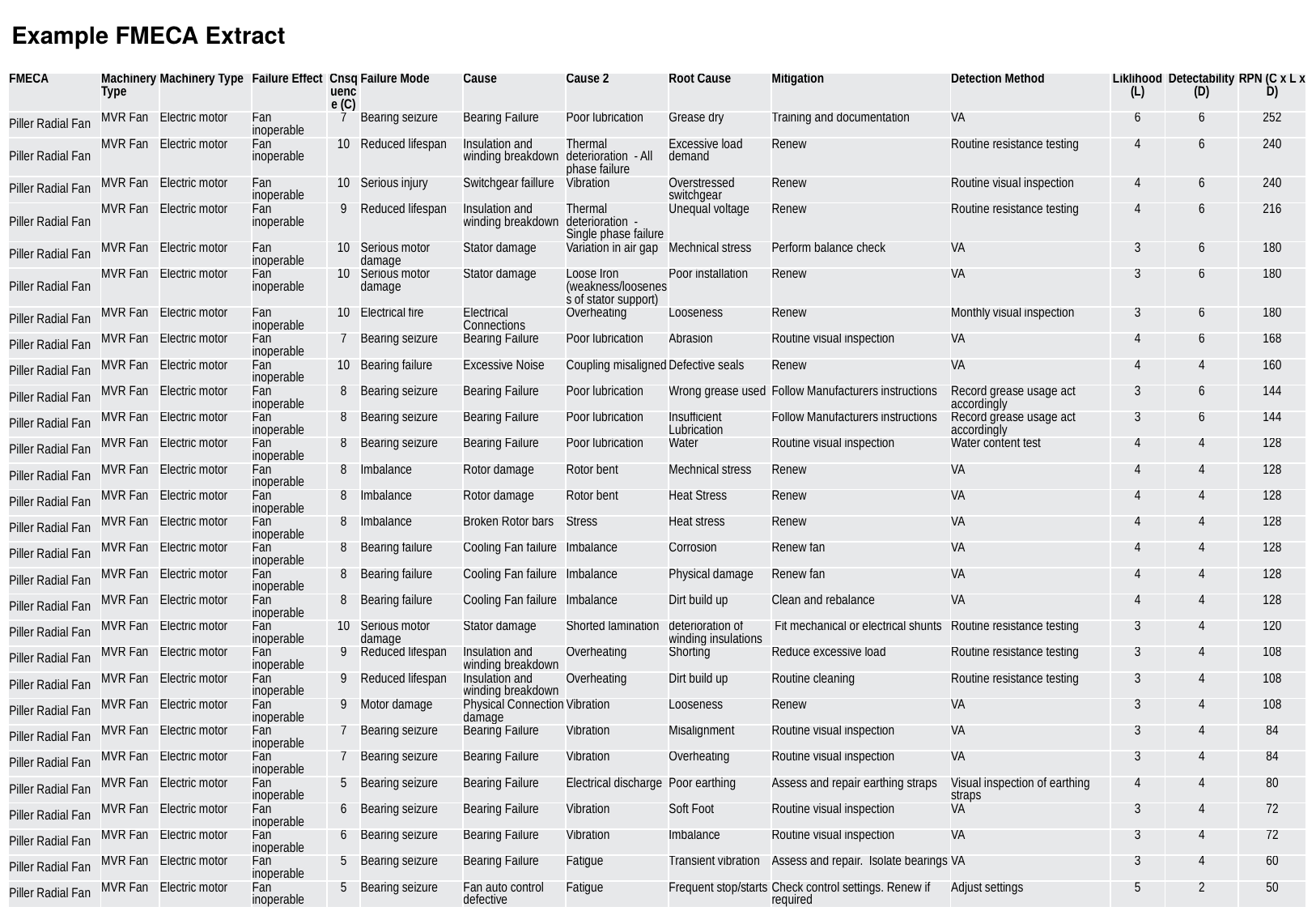

Example FMECA Extract
| FMECA | Machinery Type | Machinery Type | Failure Effect | Cnsquence (C) | Failure Mode | Cause | Cause 2 | Root Cause | Mitigation | Detection Method | Liklihood (L) | Detectability (D) | RPN (C x L x D) |
| --- | --- | --- | --- | --- | --- | --- | --- | --- | --- | --- | --- | --- | --- |
| Piller Radial Fan | MVR Fan | Electric motor | Fan inoperable | 7 | Bearing seizure | Bearing Failure | Poor lubrication | Grease dry | Training and documentation | VA | 6 | 6 | 252 |
| Piller Radial Fan | MVR Fan | Electric motor | Fan inoperable | 10 | Reduced lifespan | Insulation and winding breakdown | Thermal deterioration - All phase failure | Excessive load demand | Renew | Routine resistance testing | 4 | 6 | 240 |
| Piller Radial Fan | MVR Fan | Electric motor | Fan inoperable | 10 | Serious injury | Switchgear faillure | Vibration | Overstressed switchgear | Renew | Routine visual inspection | 4 | 6 | 240 |
| Piller Radial Fan | MVR Fan | Electric motor | Fan inoperable | 9 | Reduced lifespan | Insulation and winding breakdown | Thermal deterioration - Single phase failure | Unequal voltage | Renew | Routine resistance testing | 4 | 6 | 216 |
| Piller Radial Fan | MVR Fan | Electric motor | Fan inoperable | 10 | Serious motor damage | Stator damage | Variation in air gap | Mechnical stress | Perform balance check | VA | 3 | 6 | 180 |
| Piller Radial Fan | MVR Fan | Electric motor | Fan inoperable | 10 | Serious motor damage | Stator damage | Loose Iron (weakness/looseness of stator support) | Poor installation | Renew | VA | 3 | 6 | 180 |
| Piller Radial Fan | MVR Fan | Electric motor | Fan inoperable | 10 | Electrical fire | Electrical Connections | Overheating | Looseness | Renew | Monthly visual inspection | 3 | 6 | 180 |
| Piller Radial Fan | MVR Fan | Electric motor | Fan inoperable | 7 | Bearing seizure | Bearing Failure | Poor lubrication | Abrasion | Routine visual inspection | VA | 4 | 6 | 168 |
| Piller Radial Fan | MVR Fan | Electric motor | Fan inoperable | 10 | Bearing failure | Excessive Noise | Coupling misaligned | Defective seals | Renew | VA | 4 | 4 | 160 |
| Piller Radial Fan | MVR Fan | Electric motor | Fan inoperable | 8 | Bearing seizure | Bearing Failure | Poor lubrication | Wrong grease used | Follow Manufacturers instructions | Record grease usage act accordingly | 3 | 6 | 144 |
| Piller Radial Fan | MVR Fan | Electric motor | Fan inoperable | 8 | Bearing seizure | Bearing Failure | Poor lubrication | Insufficient Lubrication | Follow Manufacturers instructions | Record grease usage act accordingly | 3 | 6 | 144 |
| Piller Radial Fan | MVR Fan | Electric motor | Fan inoperable | 8 | Bearing seizure | Bearing Failure | Poor lubrication | Water | Routine visual inspection | Water content test | 4 | 4 | 128 |
| Piller Radial Fan | MVR Fan | Electric motor | Fan inoperable | 8 | Imbalance | Rotor damage | Rotor bent | Mechnical stress | Renew | VA | 4 | 4 | 128 |
| Piller Radial Fan | MVR Fan | Electric motor | Fan inoperable | 8 | Imbalance | Rotor damage | Rotor bent | Heat Stress | Renew | VA | 4 | 4 | 128 |
| Piller Radial Fan | MVR Fan | Electric motor | Fan inoperable | 8 | Imbalance | Broken Rotor bars | Stress | Heat stress | Renew | VA | 4 | 4 | 128 |
| Piller Radial Fan | MVR Fan | Electric motor | Fan inoperable | 8 | Bearing failure | Cooling Fan failure | Imbalance | Corrosion | Renew fan | VA | 4 | 4 | 128 |
| Piller Radial Fan | MVR Fan | Electric motor | Fan inoperable | 8 | Bearing failure | Cooling Fan failure | Imbalance | Physical damage | Renew fan | VA | 4 | 4 | 128 |
| Piller Radial Fan | MVR Fan | Electric motor | Fan inoperable | 8 | Bearing failure | Cooling Fan failure | Imbalance | Dirt build up | Clean and rebalance | VA | 4 | 4 | 128 |
| Piller Radial Fan | MVR Fan | Electric motor | Fan inoperable | 10 | Serious motor damage | Stator damage | Shorted lamination | deterioration of winding insulations | Fit mechanical or electrical shunts | Routine resistance testing | 3 | 4 | 120 |
| Piller Radial Fan | MVR Fan | Electric motor | Fan inoperable | 9 | Reduced lifespan | Insulation and winding breakdown | Overheating | Shorting | Reduce excessive load | Routine resistance testing | 3 | 4 | 108 |
| Piller Radial Fan | MVR Fan | Electric motor | Fan inoperable | 9 | Reduced lifespan | Insulation and winding breakdown | Overheating | Dirt build up | Routine cleaning | Routine resistance testing | 3 | 4 | 108 |
| Piller Radial Fan | MVR Fan | Electric motor | Fan inoperable | 9 | Motor damage | Physical Connection damage | Vibration | Looseness | Renew | VA | 3 | 4 | 108 |
| Piller Radial Fan | MVR Fan | Electric motor | Fan inoperable | 7 | Bearing seizure | Bearing Failure | Vibration | Misalignment | Routine visual inspection | VA | 3 | 4 | 84 |
| Piller Radial Fan | MVR Fan | Electric motor | Fan inoperable | 7 | Bearing seizure | Bearing Failure | Vibration | Overheating | Routine visual inspection | VA | 3 | 4 | 84 |
| Piller Radial Fan | MVR Fan | Electric motor | Fan inoperable | 5 | Bearing seizure | Bearing Failure | Electrical discharge | Poor earthing | Assess and repair earthing straps | Visual inspection of earthing straps | 4 | 4 | 80 |
| Piller Radial Fan | MVR Fan | Electric motor | Fan inoperable | 6 | Bearing seizure | Bearing Failure | Vibration | Soft Foot | Routine visual inspection | VA | 3 | 4 | 72 |
| Piller Radial Fan | MVR Fan | Electric motor | Fan inoperable | 6 | Bearing seizure | Bearing Failure | Vibration | Imbalance | Routine visual inspection | VA | 3 | 4 | 72 |
| Piller Radial Fan | MVR Fan | Electric motor | Fan inoperable | 5 | Bearing seizure | Bearing Failure | Fatigue | Transient vibration | Assess and repair. Isolate bearings | VA | 3 | 4 | 60 |
| Piller Radial Fan | MVR Fan | Electric motor | Fan inoperable | 5 | Bearing seizure | Fan auto control defective | Fatigue | Frequent stop/starts | Check control settings. Renew if required | Adjust settings | 5 | 2 | 50 |